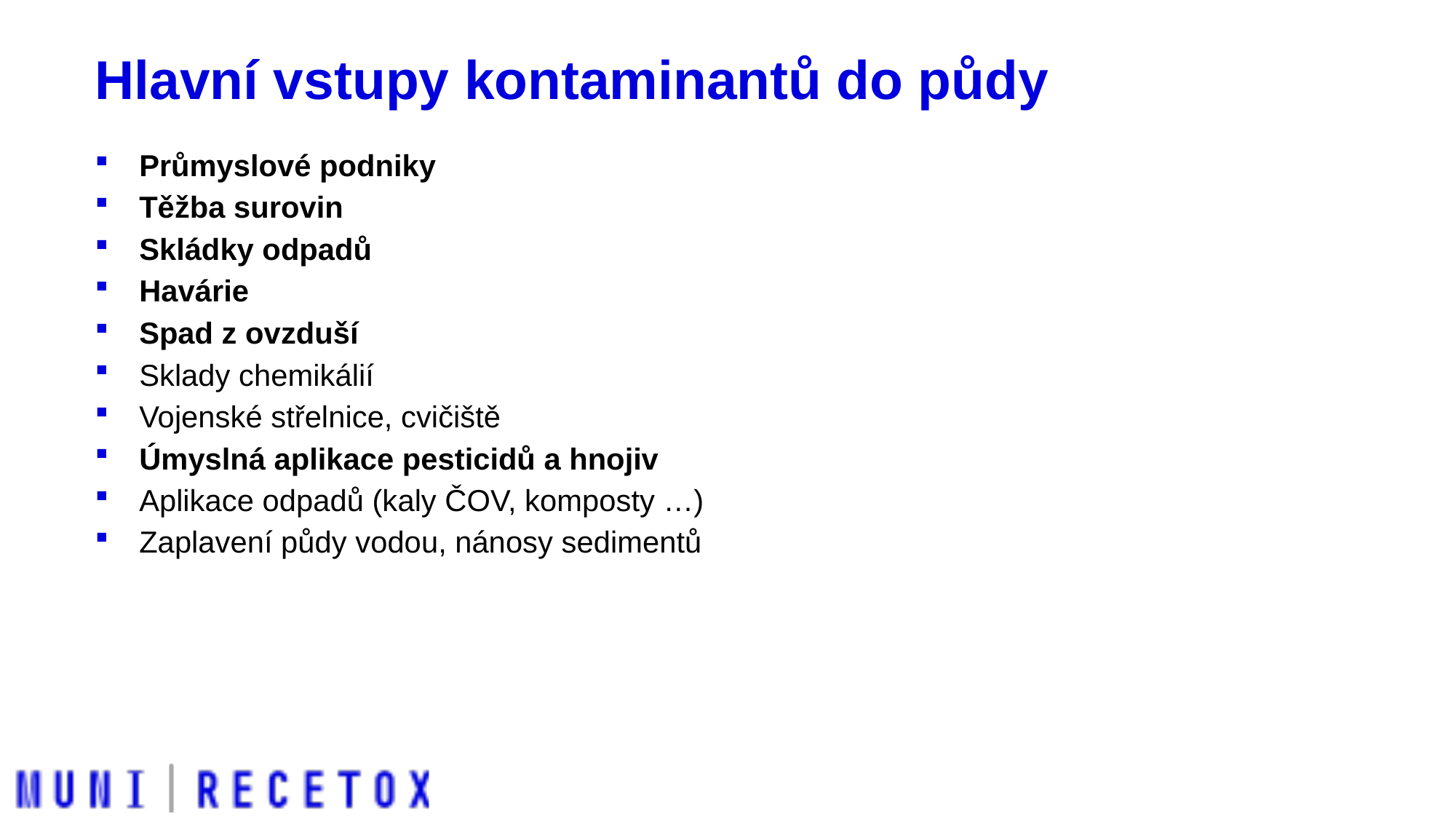

# Hlavní vstupy kontaminantů do půdy
Průmyslové podniky
Těžba surovin
Skládky odpadů
Havárie
Spad z ovzduší
Sklady chemikálií
Vojenské střelnice, cvičiště
Úmyslná aplikace pesticidů a hnojiv
Aplikace odpadů (kaly ČOV, komposty …)
Zaplavení půdy vodou, nánosy sedimentů